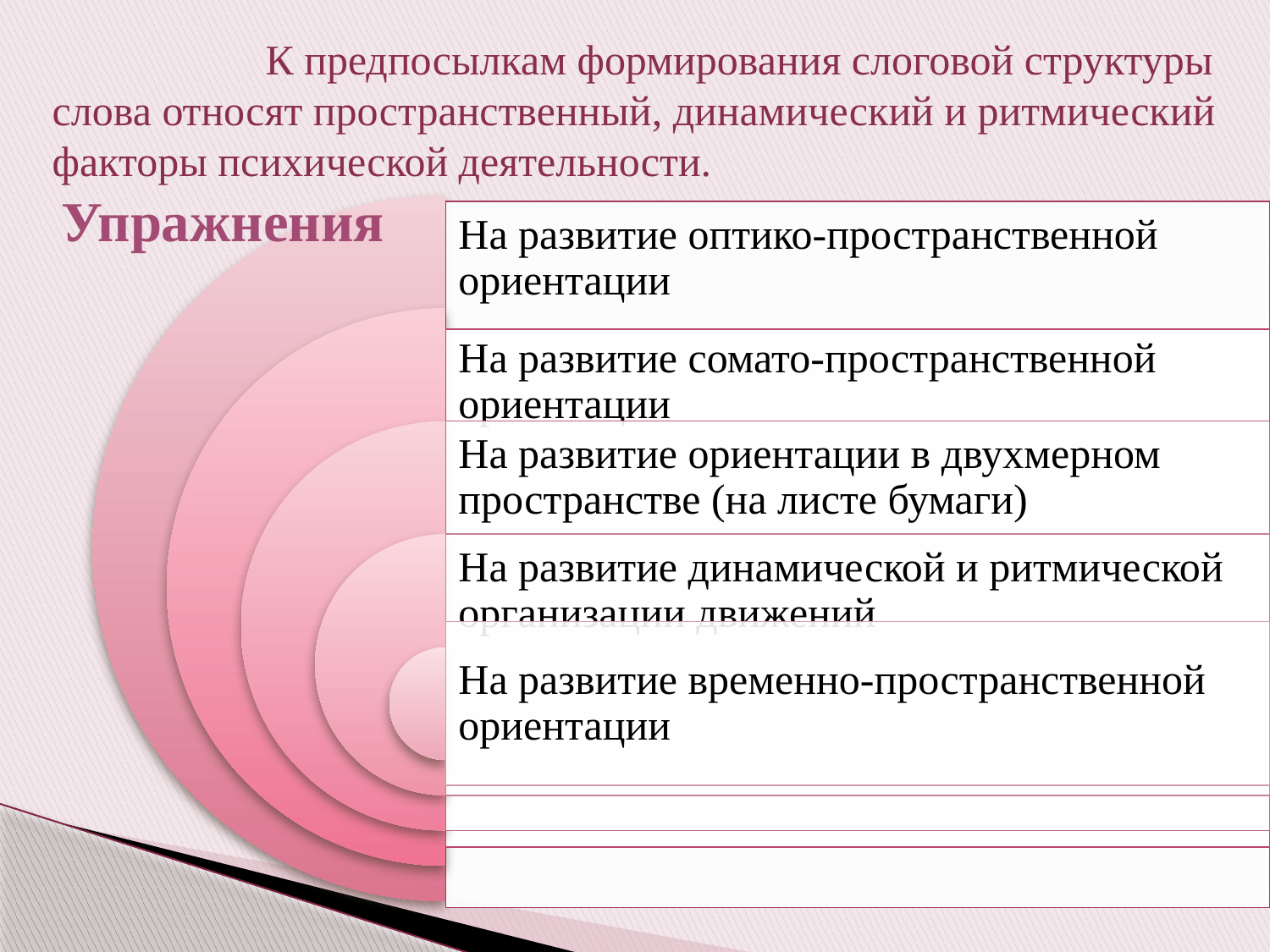

К предпосылкам формирования слоговой структуры слова относят пространственный, динамический и ритмический факторы психической деятельности.
 Упражнения
На развитие оптико-пространственной ориентации
На развитие сомато-пространственной ориентации
На развитие ориентации в двухмерном пространстве (на листе бумаги)
На развитие динамической и ритмической организации движений
На развитие временно-пространственной ориентации